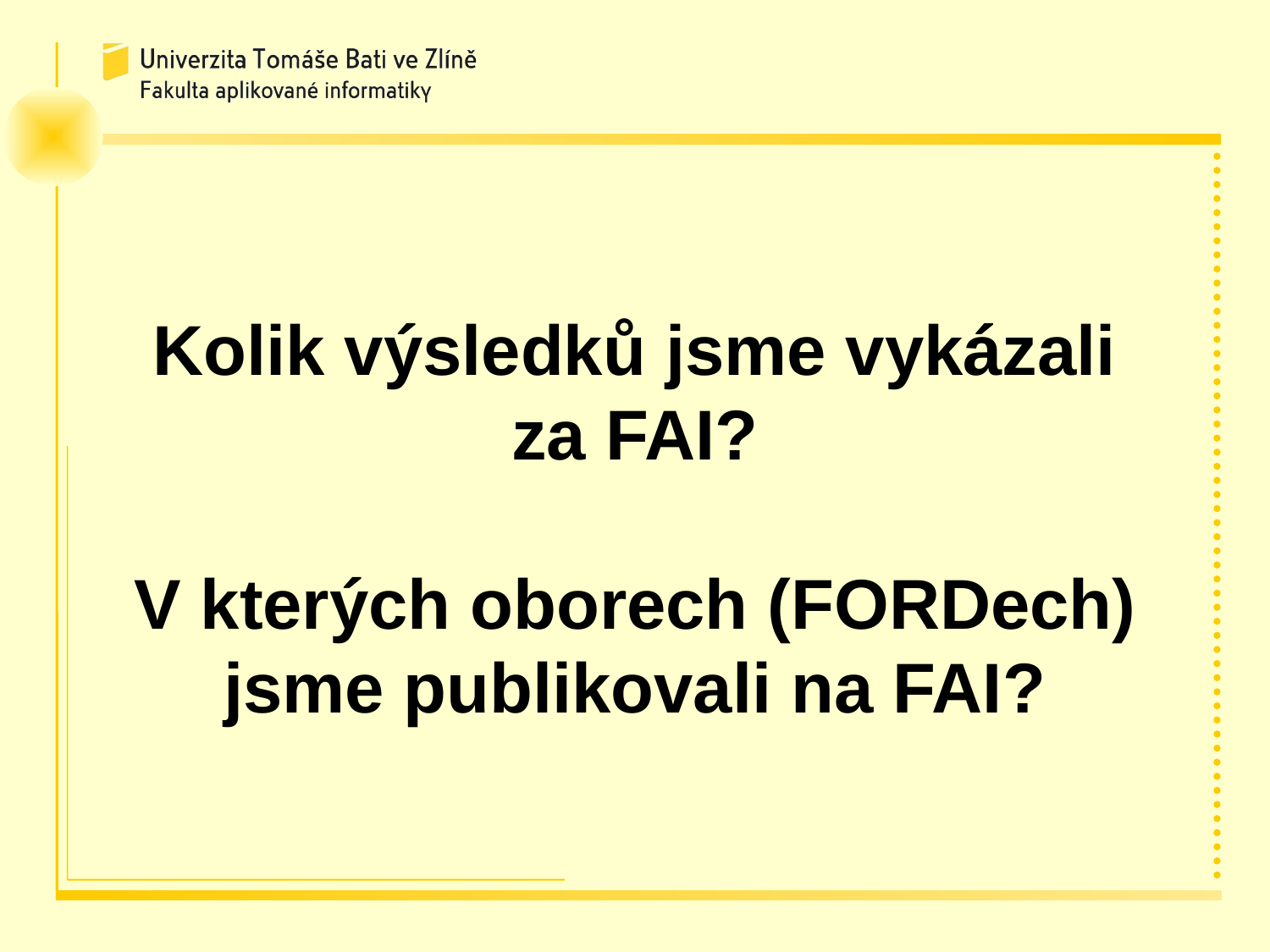

# Kolik výsledků jsme vykázali za FAI? V kterých oborech (FORDech) jsme publikovali na FAI?